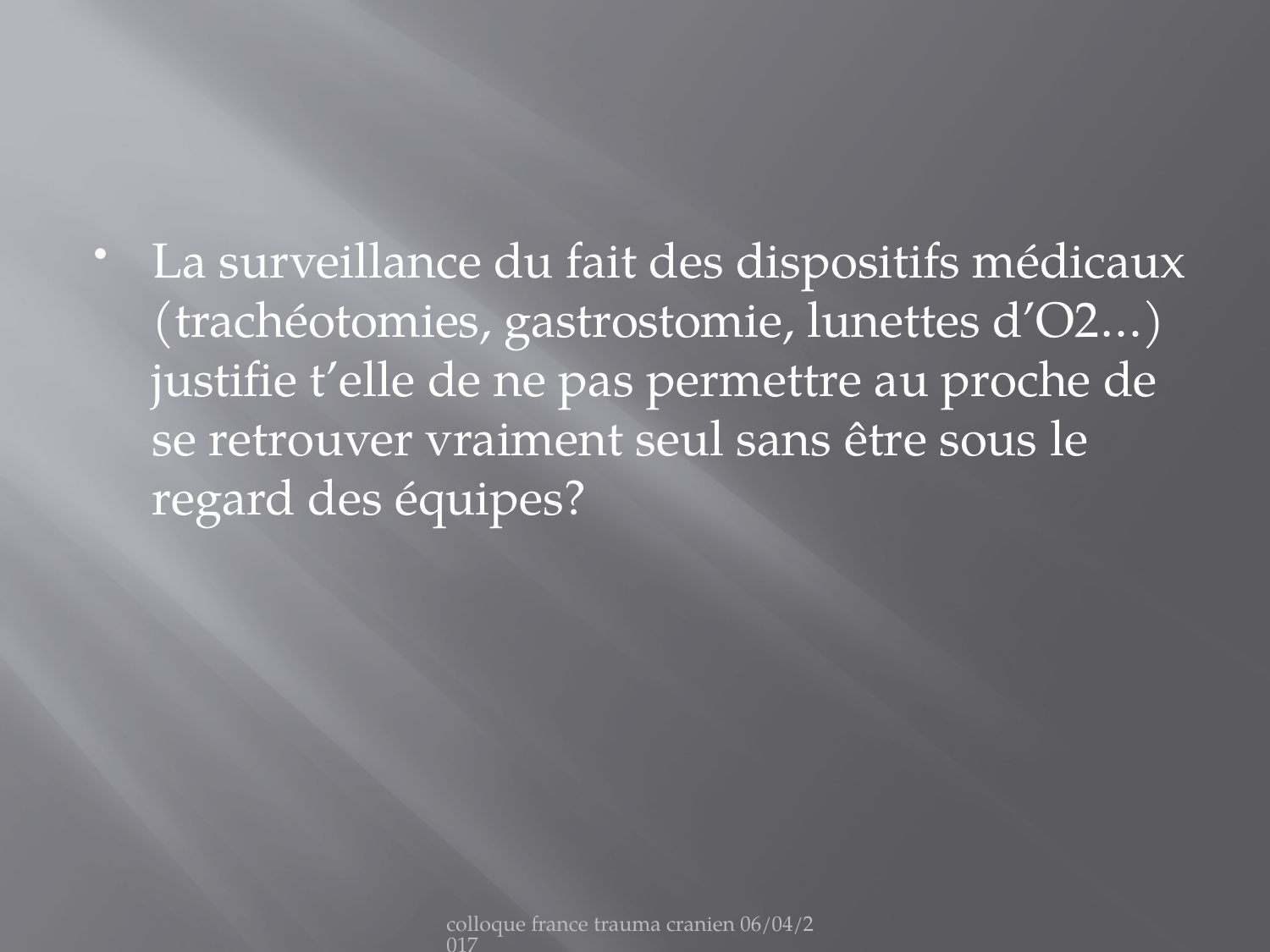

#
La surveillance du fait des dispositifs médicaux (trachéotomies, gastrostomie, lunettes d’O2…)  justifie t’elle de ne pas permettre au proche de se retrouver vraiment seul sans être sous le regard des équipes?

colloque france trauma cranien 06/04/2017